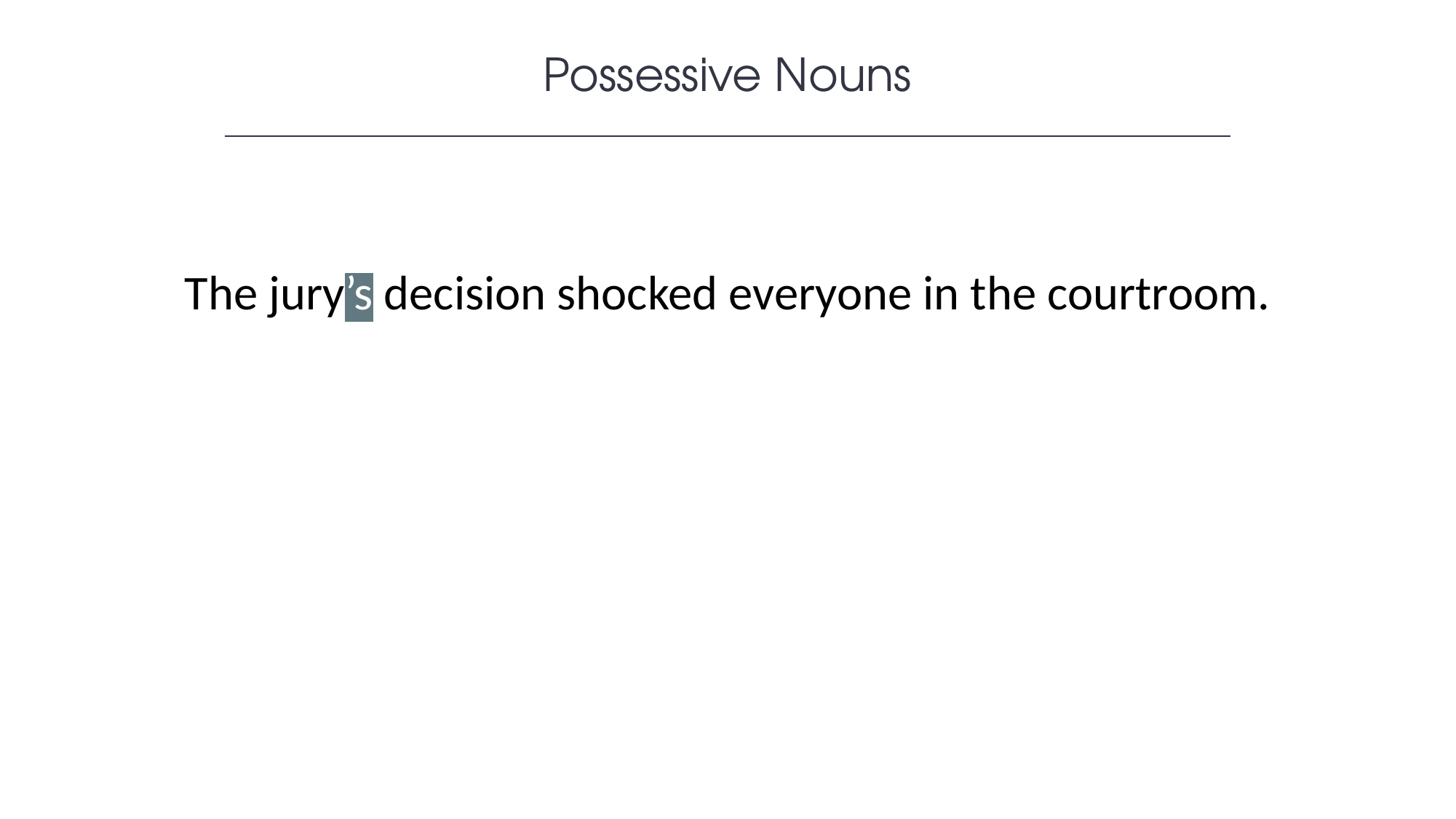

Possessive Nouns
The jury’s decision shocked everyone in the courtroom.